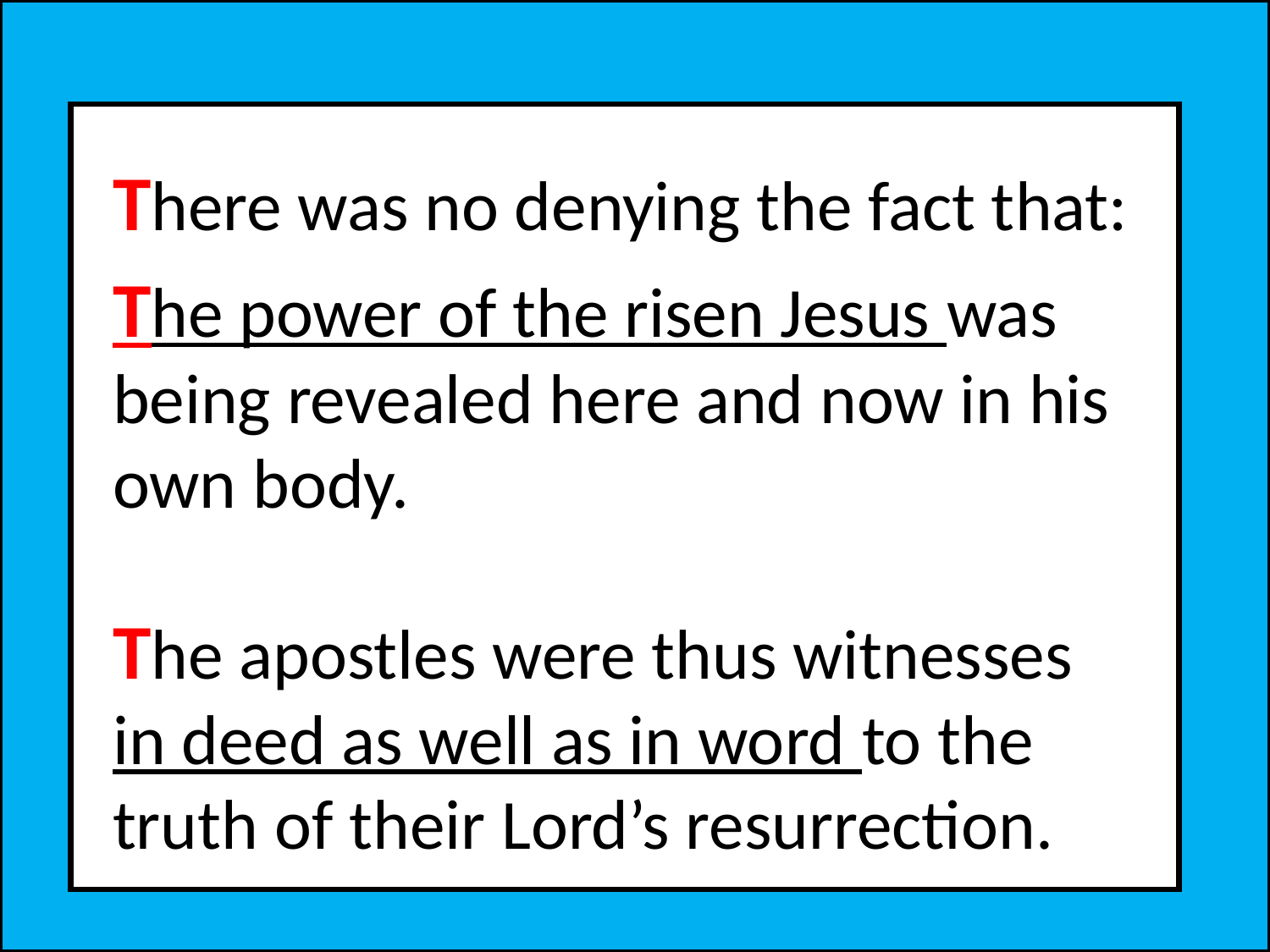

There was no denying the fact that:
The power of the risen Jesus was being revealed here and now in his own body.

The apostles were thus witnesses  in deed as well as in word to the truth of their Lord’s resurrection.